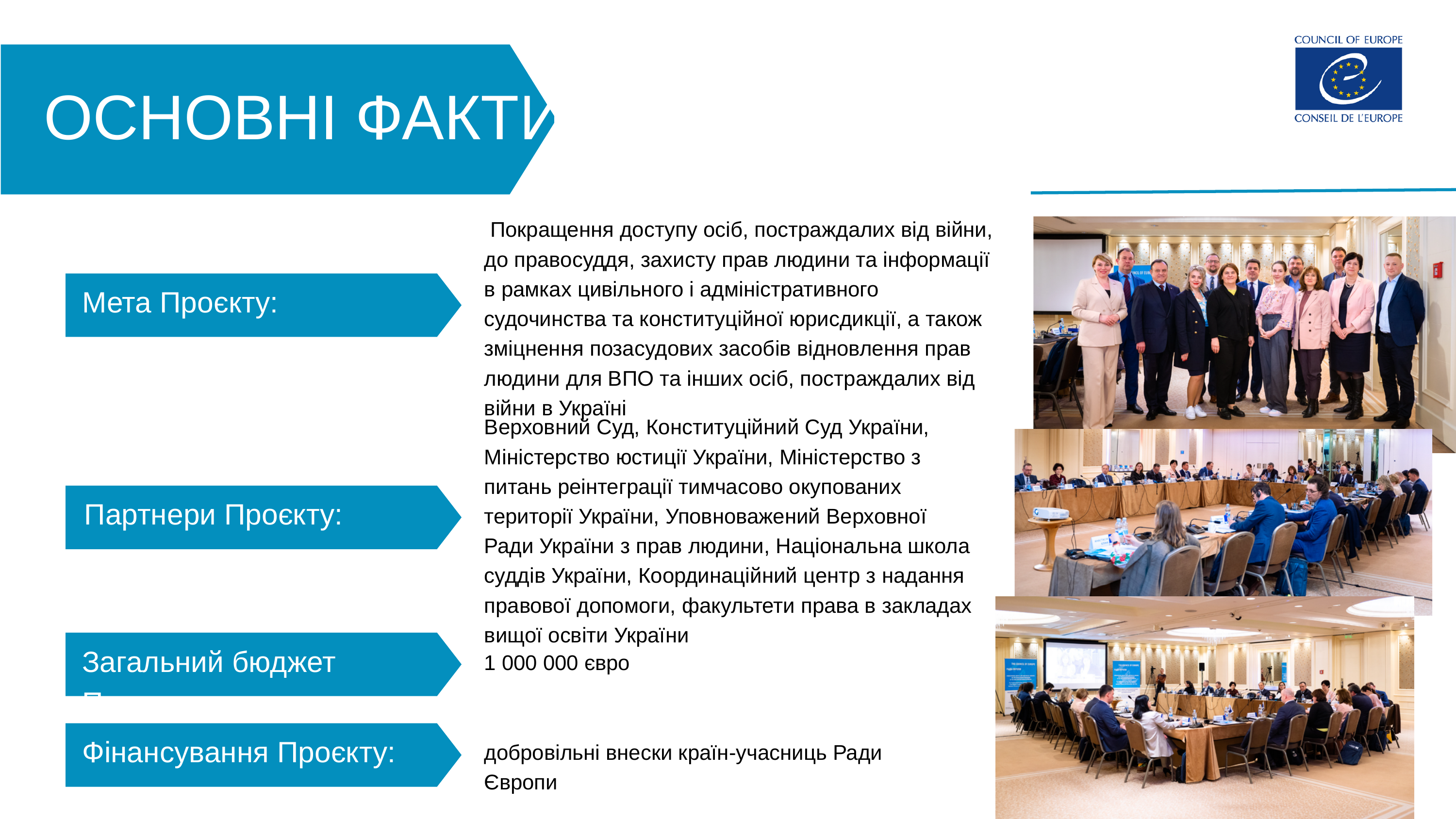

ОСНОВНІ ФАКТИ

 Покращення доступу осіб, постраждалих від війни, до правосуддя, захисту прав людини та інформації в рамках цивільного і адміністративного судочинства та конституційної юрисдикції, а також зміцнення позасудових засобів відновлення прав людини для ВПО та інших осіб, постраждалих від війни в Україні

Мета Проєкту:
Верховний Суд, Конституційний Суд України, Міністерство юстиції України, Міністерство з питань реінтеграції тимчасово окупованих території України, Уповноважений Верховної Ради України з прав людини, Національна школа суддів України, Координаційний центр з надання правової допомоги, факультети права в закладах вищої освіти України

Партнери Проєкту:

Загальний бюджет Проєкту:
1 000 000 євро

Фінансування Проєкту:
добровільні внески країн-учасниць Ради Європи